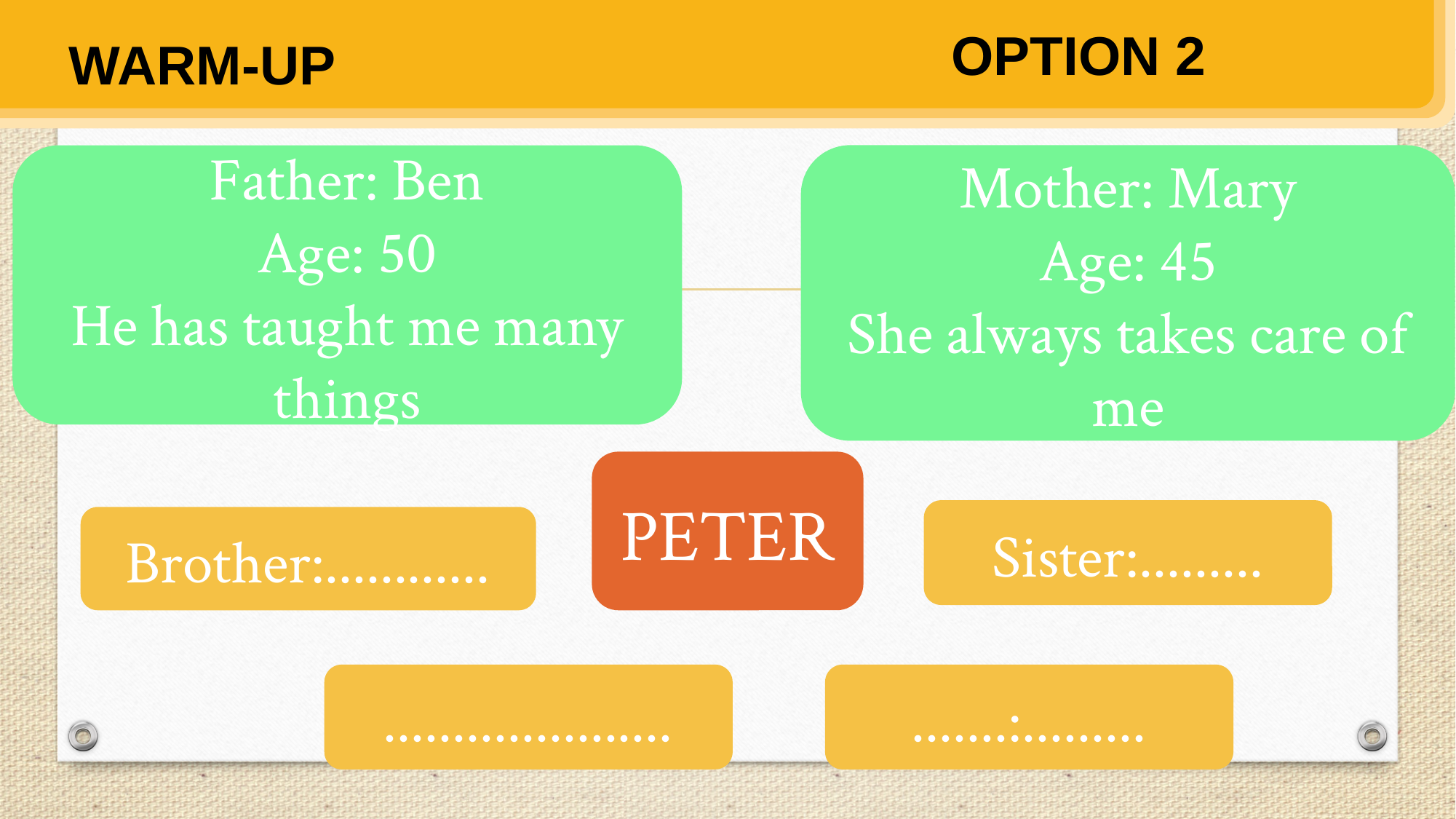

OPTION 2
WARM-UP
Mother: Mary
Age: 45
She always takes care of me
Father: Ben
Age: 50
He has taught me many things
PETER
Sister:.........
Brother:............
.....................
.......:.........